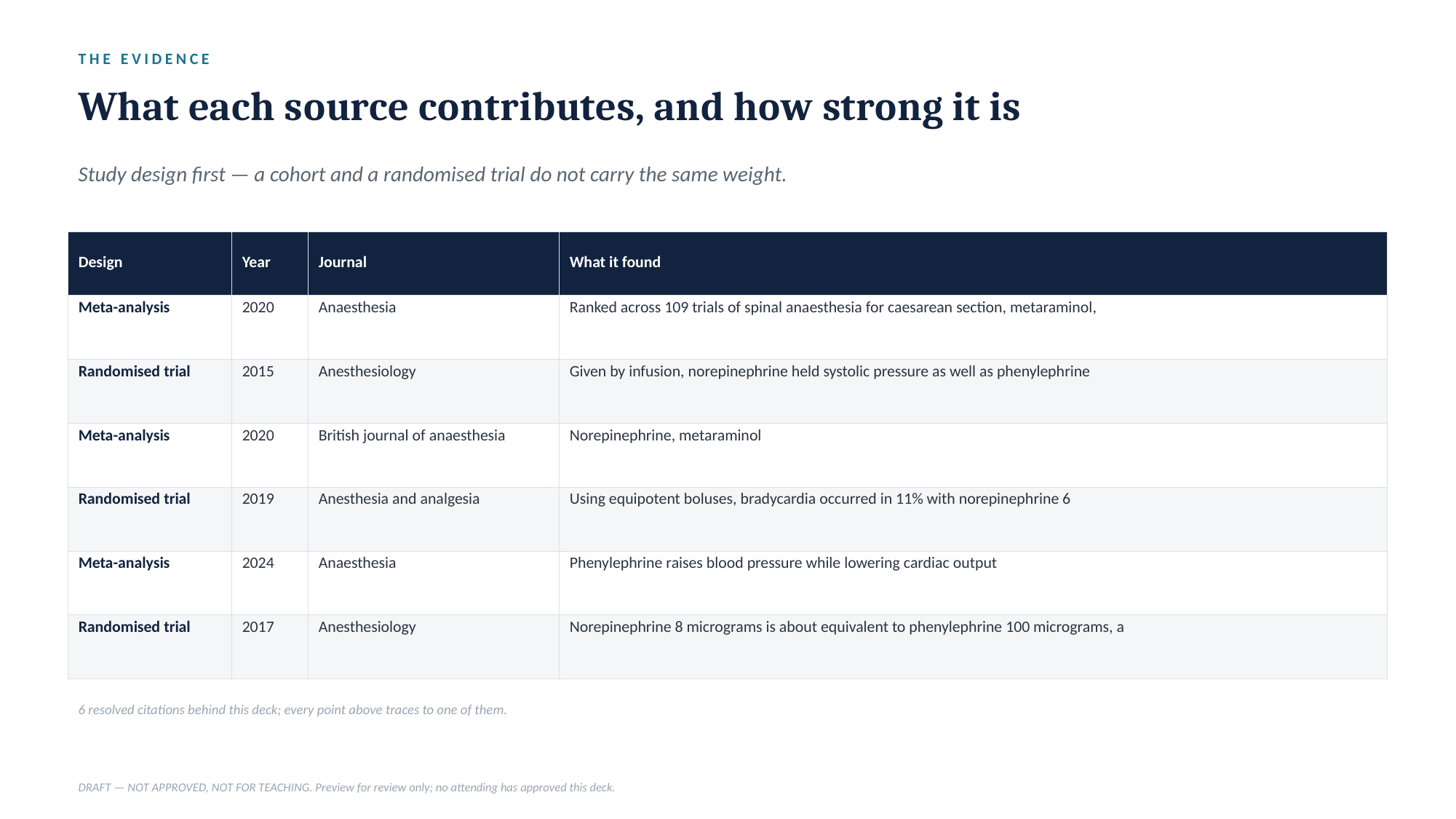

THE EVIDENCE
What each source contributes, and how strong it is
Study design first — a cohort and a randomised trial do not carry the same weight.
| Design | Year | Journal | What it found |
| --- | --- | --- | --- |
| Meta-analysis | 2020 | Anaesthesia | Ranked across 109 trials of spinal anaesthesia for caesarean section, metaraminol, |
| Randomised trial | 2015 | Anesthesiology | Given by infusion, norepinephrine held systolic pressure as well as phenylephrine |
| Meta-analysis | 2020 | British journal of anaesthesia | Norepinephrine, metaraminol |
| Randomised trial | 2019 | Anesthesia and analgesia | Using equipotent boluses, bradycardia occurred in 11% with norepinephrine 6 |
| Meta-analysis | 2024 | Anaesthesia | Phenylephrine raises blood pressure while lowering cardiac output |
| Randomised trial | 2017 | Anesthesiology | Norepinephrine 8 micrograms is about equivalent to phenylephrine 100 micrograms, a |
6 resolved citations behind this deck; every point above traces to one of them.
DRAFT — NOT APPROVED, NOT FOR TEACHING. Preview for review only; no attending has approved this deck.